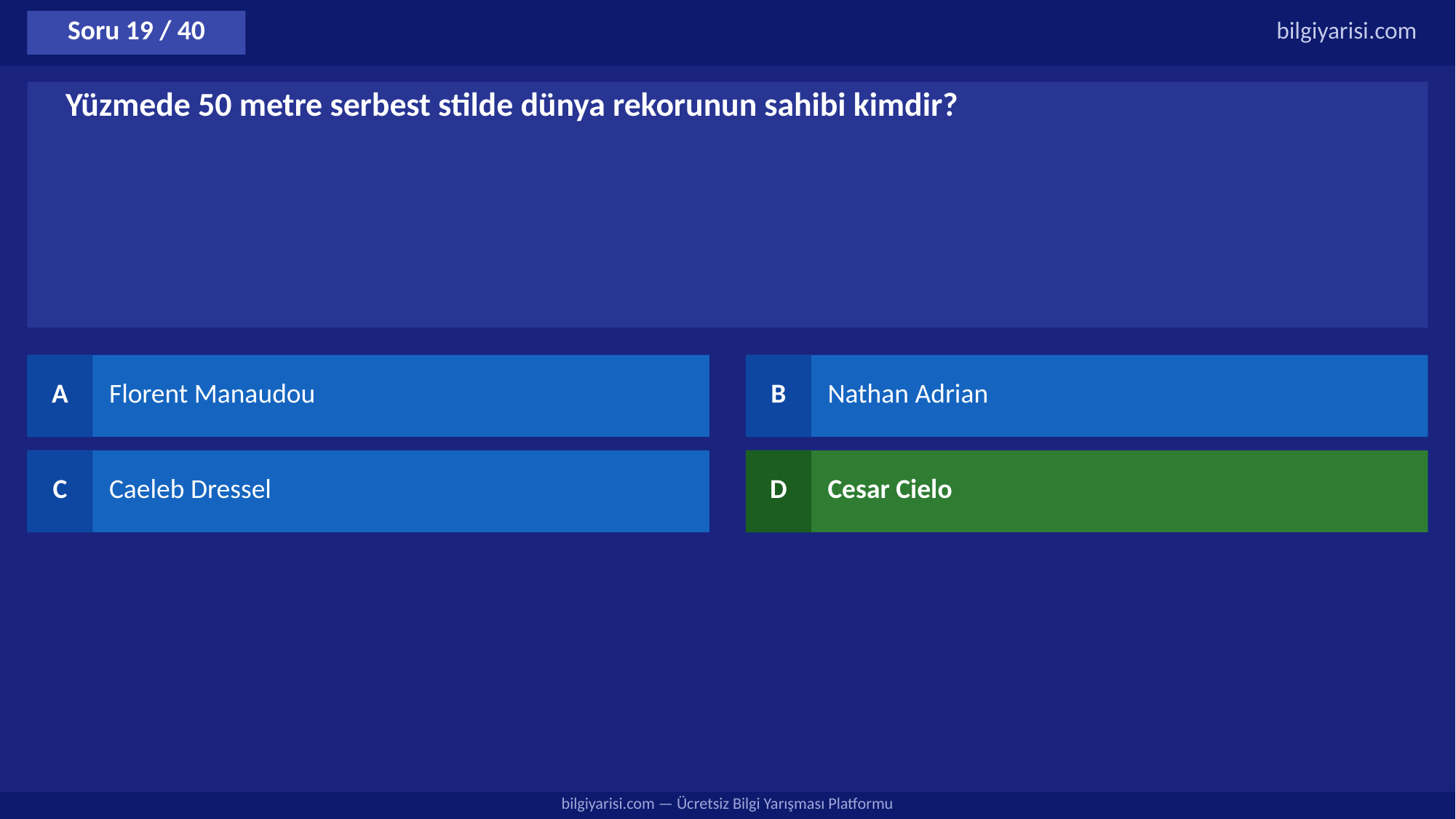

Soru 19 / 40
bilgiyarisi.com

Yüzmede 50 metre serbest stilde dünya rekorunun sahibi kimdir?

A
Florent Manaudou

B
Nathan Adrian

C
Caeleb Dressel

D
Cesar Cielo
bilgiyarisi.com — Ücretsiz Bilgi Yarışması Platformu